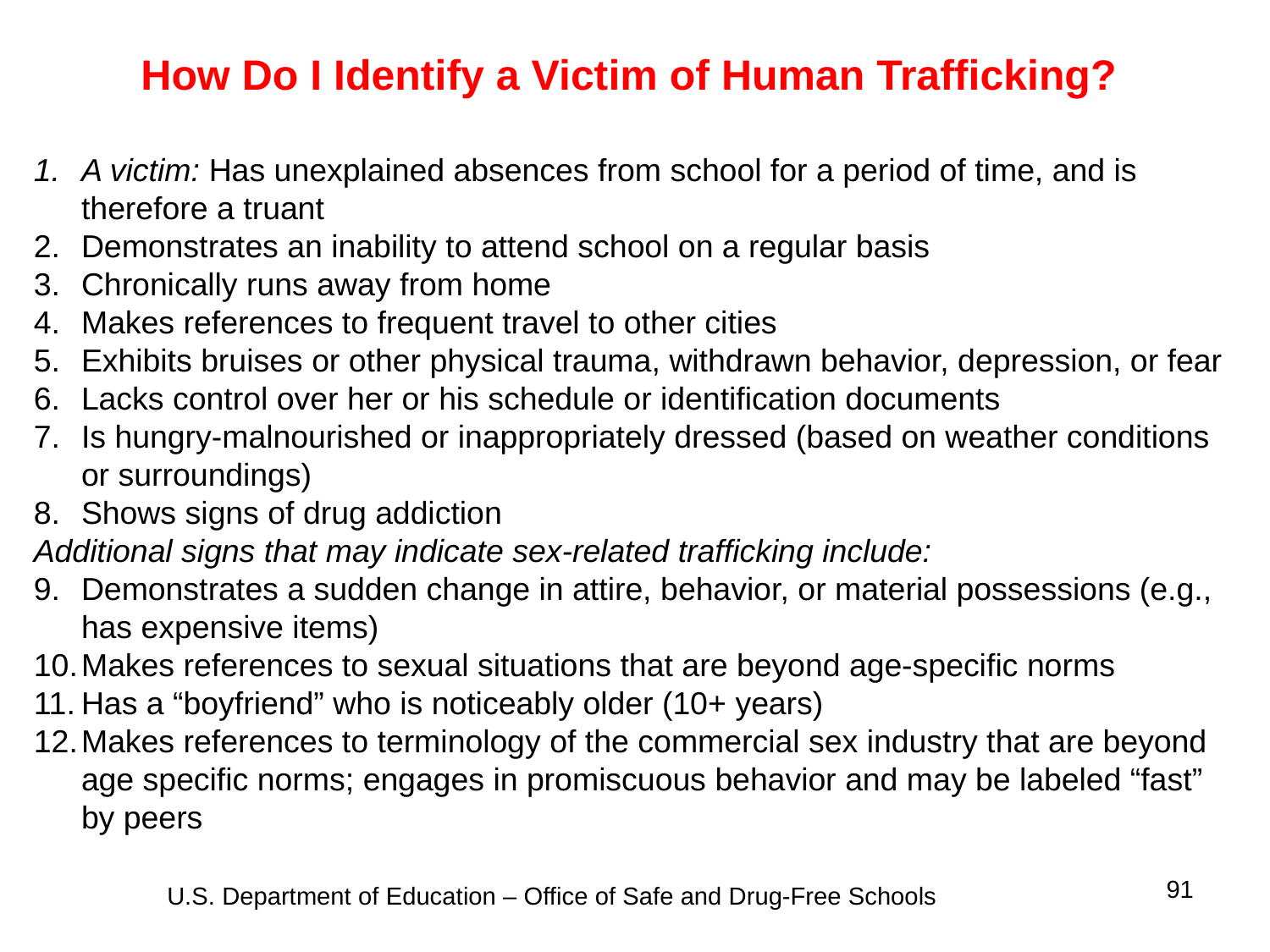

How Do I Identify a Victim of Human Trafficking?

A victim: Has unexplained absences from school for a period of time, and is therefore a truant
Demonstrates an inability to attend school on a regular basis
Chronically runs away from home
Makes references to frequent travel to other cities
Exhibits bruises or other physical trauma, withdrawn behavior, depression, or fear
Lacks control over her or his schedule or identification documents
Is hungry-malnourished or inappropriately dressed (based on weather conditions or surroundings)
Shows signs of drug addiction
Additional signs that may indicate sex-related trafficking include:
Demonstrates a sudden change in attire, behavior, or material possessions (e.g., has expensive items)
Makes references to sexual situations that are beyond age-specific norms
Has a “boyfriend” who is noticeably older (10+ years)
Makes references to terminology of the commercial sex industry that are beyond age specific norms; engages in promiscuous behavior and may be labeled “fast” by peers

               U.S. Department of Education – Office of Safe and Drug-Free Schools

91